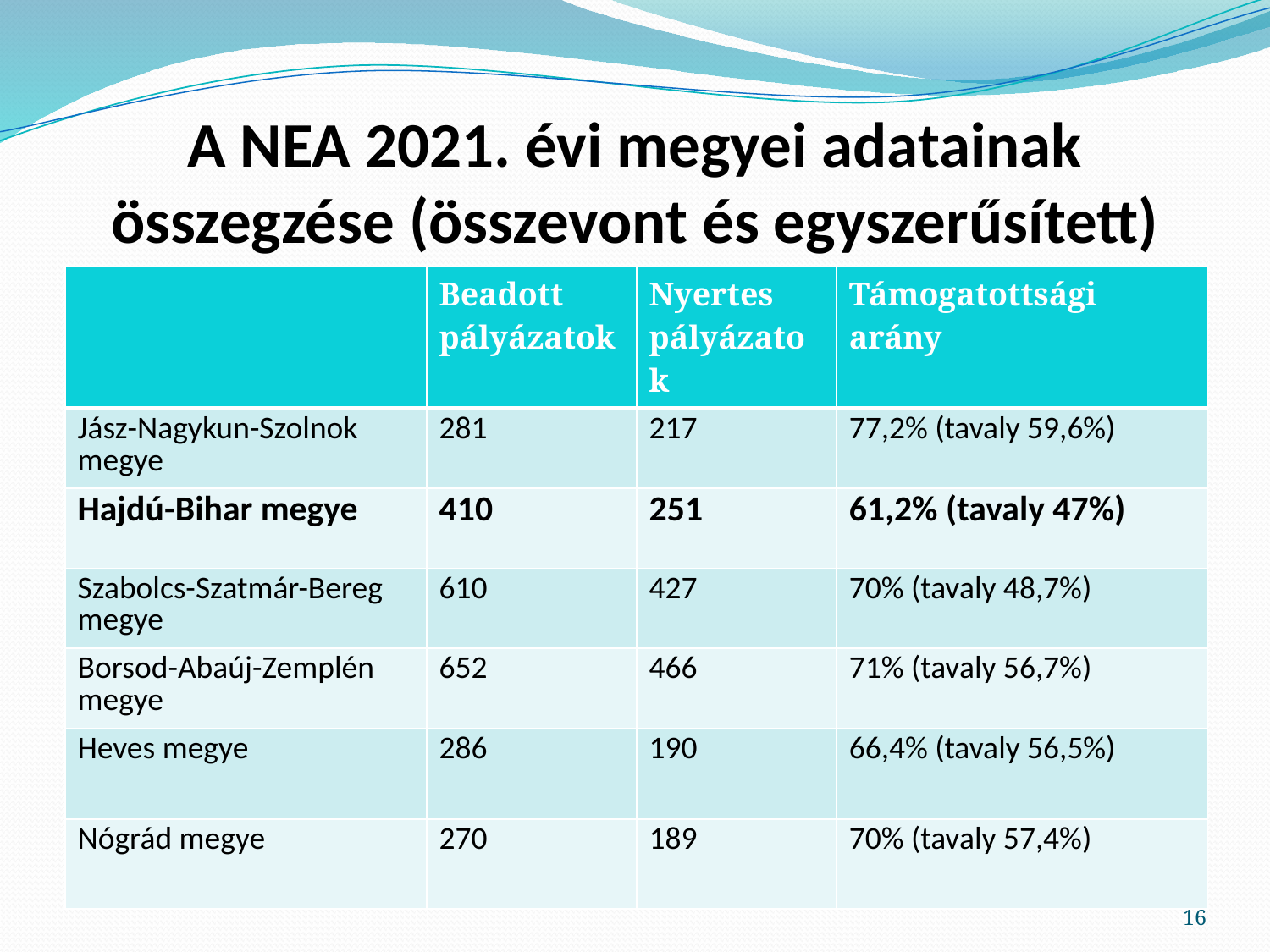

# A NEA 2021. évi megyei adatainak összegzése (összevont és egyszerűsített)
|  | Beadott pályázatok | Nyertes pályázatok | Támogatottsági arány |
| --- | --- | --- | --- |
| Jász-Nagykun-Szolnok megye | 281 | 217 | 77,2% (tavaly 59,6%) |
| Hajdú-Bihar megye | 410 | 251 | 61,2% (tavaly 47%) |
| Szabolcs-Szatmár-Bereg megye | 610 | 427 | 70% (tavaly 48,7%) |
| Borsod-Abaúj-Zemplén megye | 652 | 466 | 71% (tavaly 56,7%) |
| Heves megye | 286 | 190 | 66,4% (tavaly 56,5%) |
| Nógrád megye | 270 | 189 | 70% (tavaly 57,4%) |
16